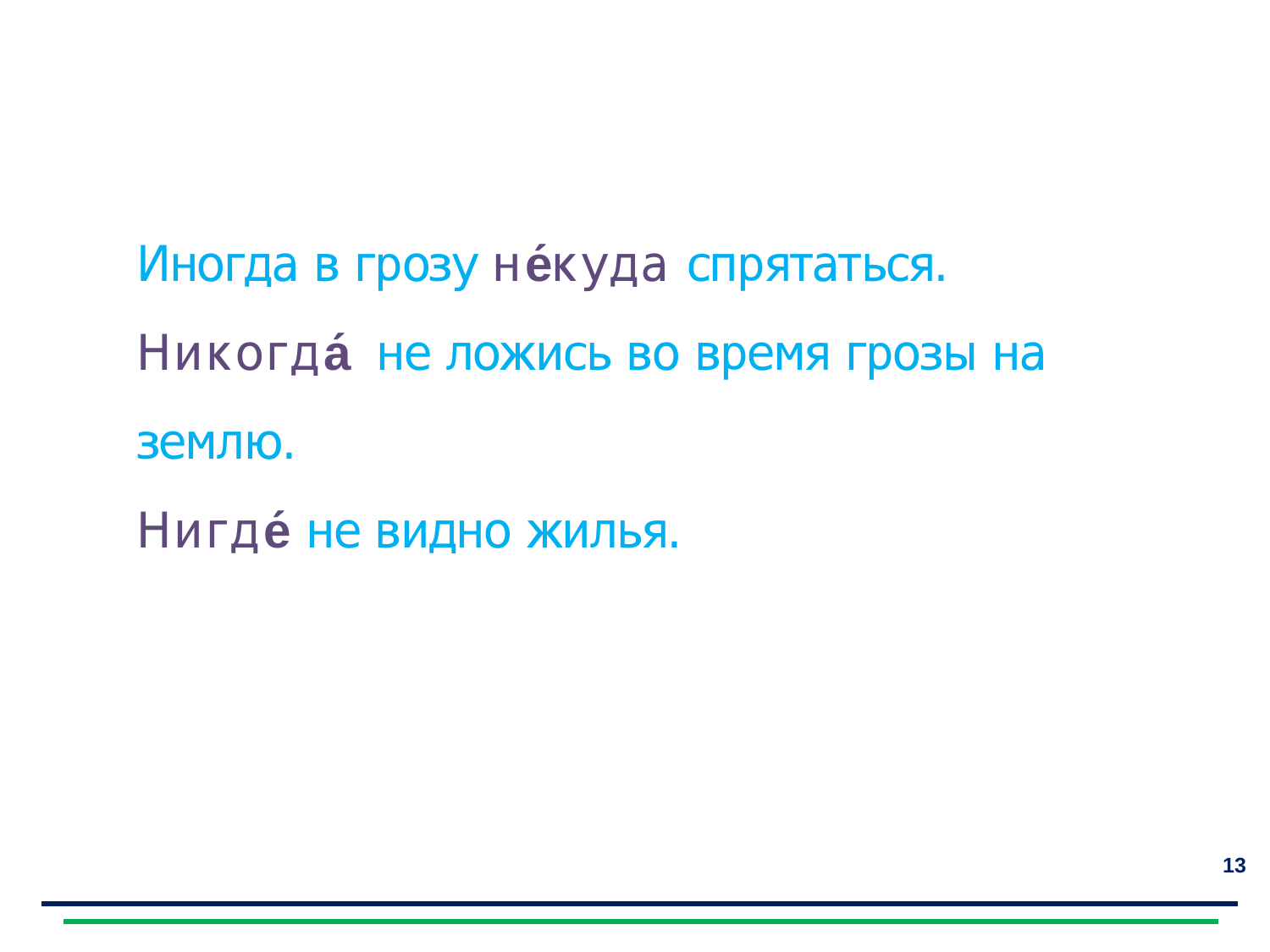

Иногда в грозу не́куда спрятаться.
Никогда́  не ложись во время грозы на землю.
Нигде́ не видно жилья.
13